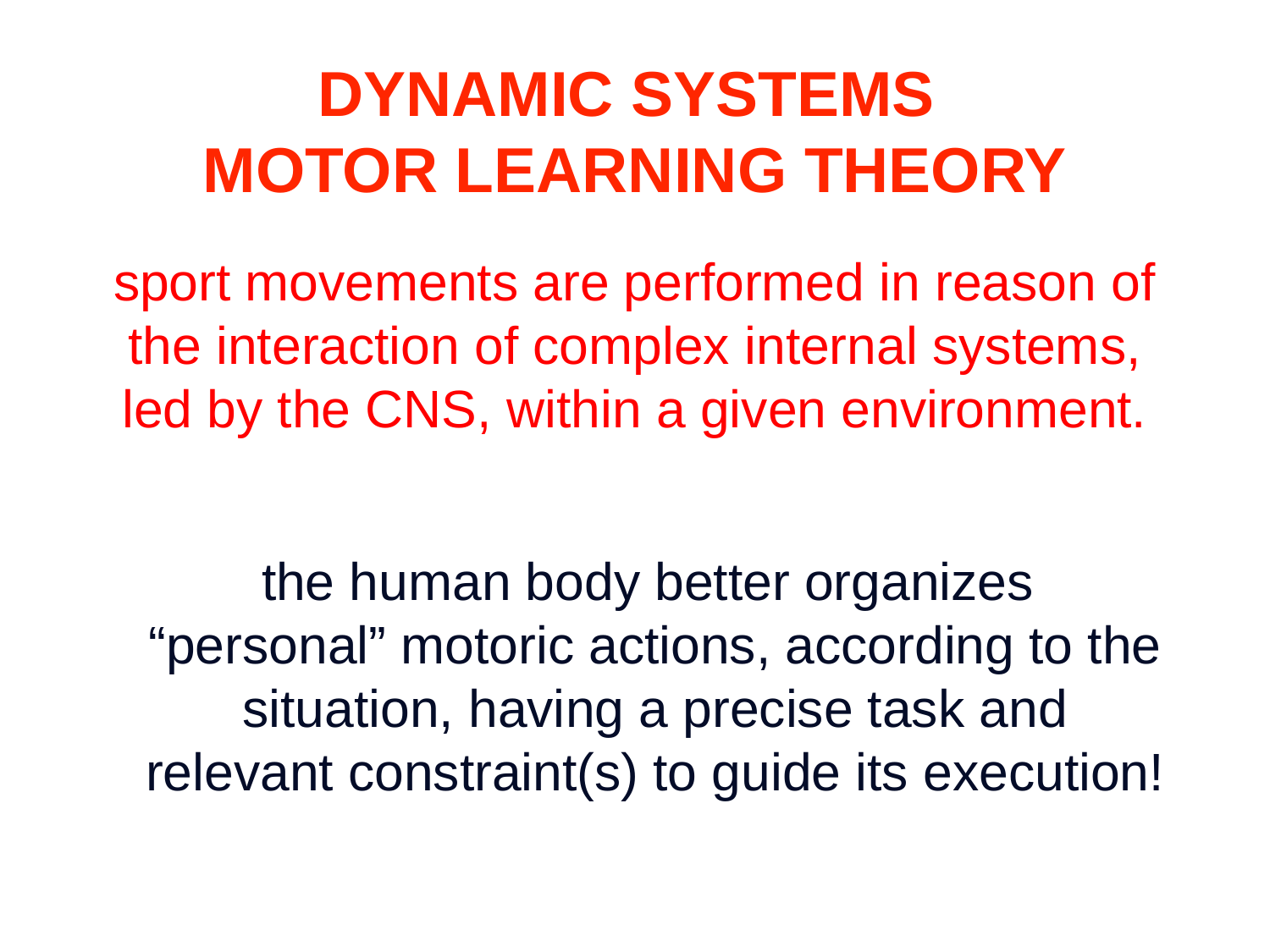

DYNAMIC SYSTEMS
MOTOR LEARNING THEORY
sport movements are performed in reason of the interaction of complex internal systems, led by the CNS, within a given environment.
the human body better organizes  “personal” motoric actions, according to the situation, having a precise task and relevant constraint(s) to guide its execution!